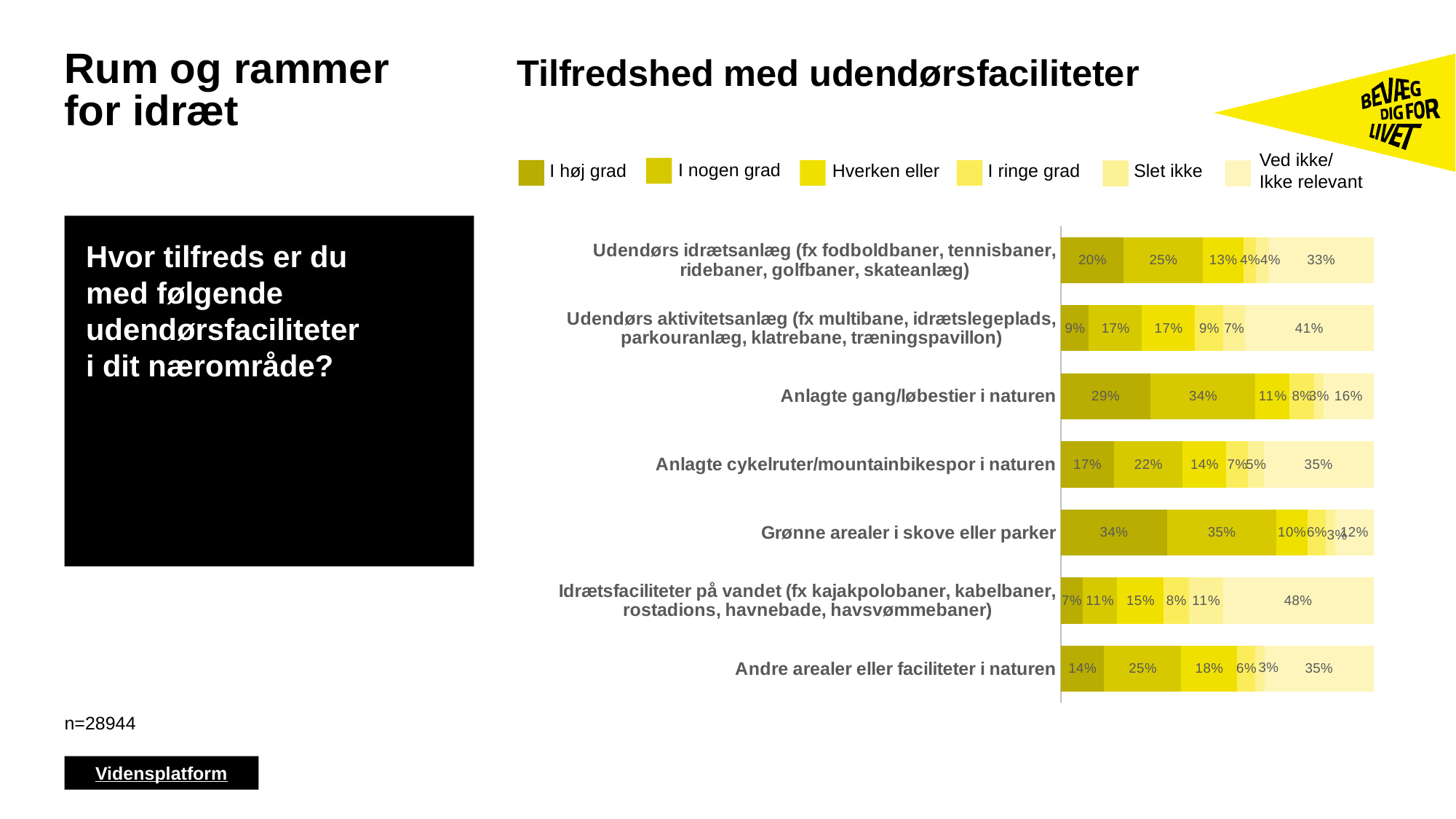

# Rum og rammer for idræt
Tilfredshed med udendørsfaciliteter
I nogen grad
Hverken eller
I høj grad
I ringe grad
Slet ikke
Ved ikke/ Ikke relevant

Hvor tilfreds er du med følgende udendørsfaciliteter i dit nærområde?

### Chart

| Category | I høj grad | I nogen grad | Hverken eller | I ringe grad | Slet ikke | Ved ikke/Ikke relevant |
|---|---|---|---|---|---|---|
| Andre arealer eller faciliteter i naturen | 14.0 | 25.0 | 18.0 | 6.0 | 3.0 | 35.0 |
| Idrætsfaciliteter på vandet (fx kajakpolobaner, kabelbaner, rostadions, havnebade, havsvømmebaner) | 7.0 | 11.0 | 15.0 | 8.0 | 11.0 | 48.0 |
| Grønne arealer i skove eller parker | 34.0 | 35.0 | 10.0 | 6.0 | 3.0 | 12.0 |
| Anlagte cykelruter/mountainbikespor i naturen | 17.0 | 22.0 | 14.0 | 7.0 | 5.0 | 35.0 |
| Anlagte gang/løbestier i naturen | 29.0 | 34.0 | 11.0 | 8.0 | 3.0 | 16.0 |
| Udendørs aktivitetsanlæg (fx multibane, idrætslegeplads, parkouranlæg, klatrebane, træningspavillon) | 9.0 | 17.0 | 17.0 | 9.0 | 7.0 | 41.0 |
| Udendørs idrætsanlæg (fx fodboldbaner, tennisbaner, ridebaner, golfbaner, skateanlæg) | 20.0 | 25.0 | 13.0 | 4.0 | 4.0 | 33.0 |
n=28944
Vidensplatform